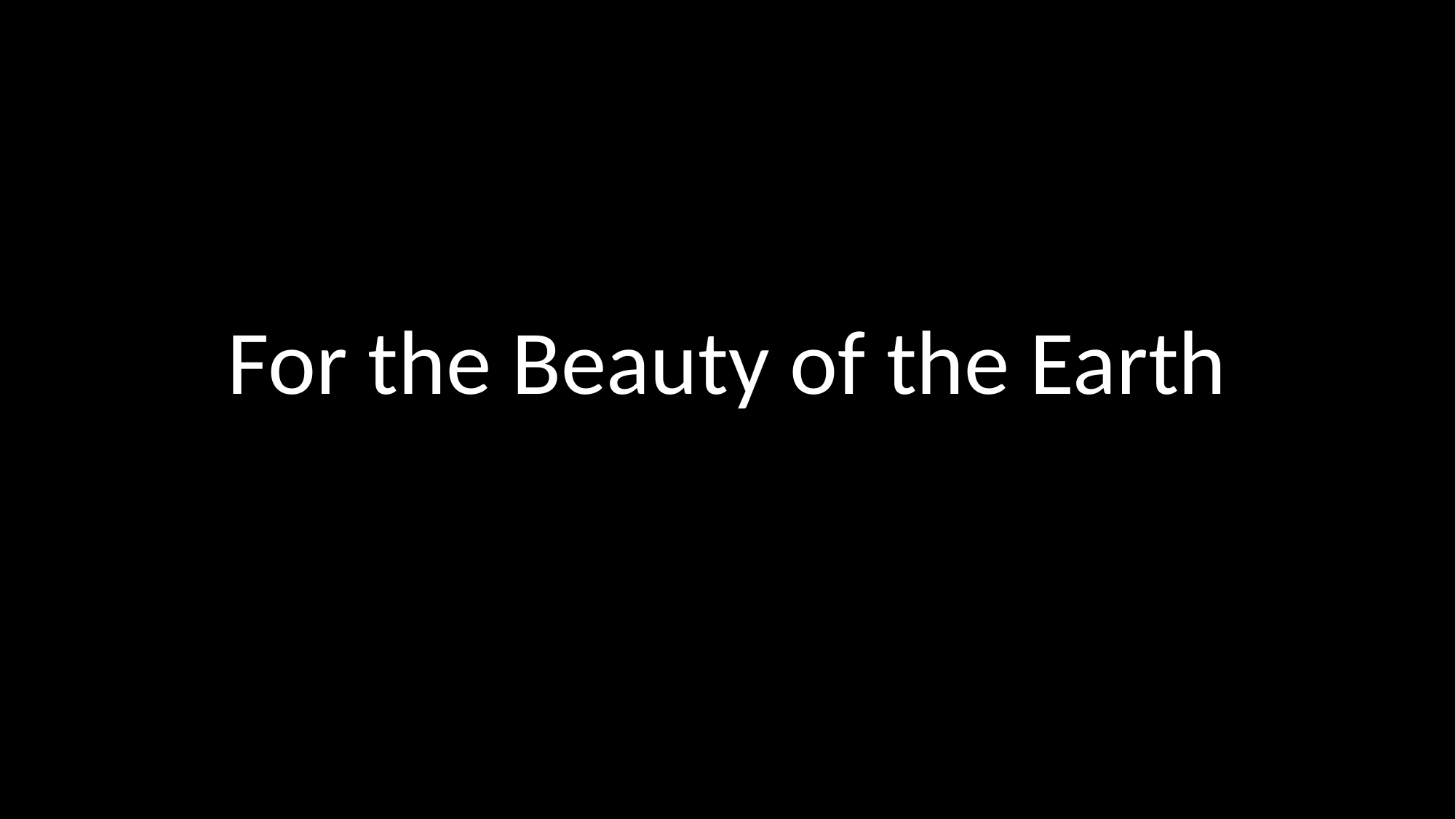

# For the Beauty of the Earth